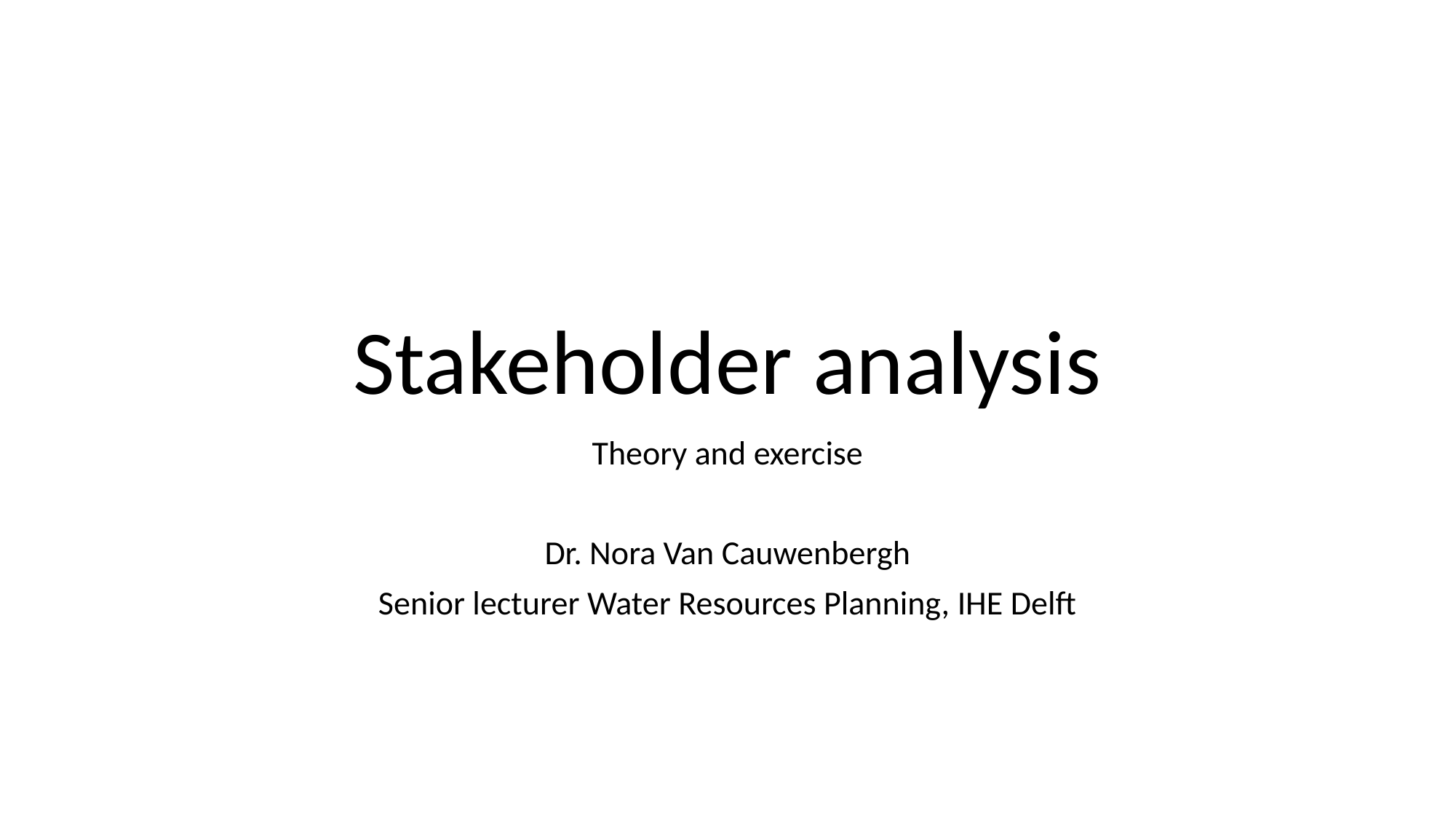

# Stakeholder analysis
Theory and exercise

Dr. Nora Van Cauwenbergh
Senior lecturer Water Resources Planning, IHE Delft